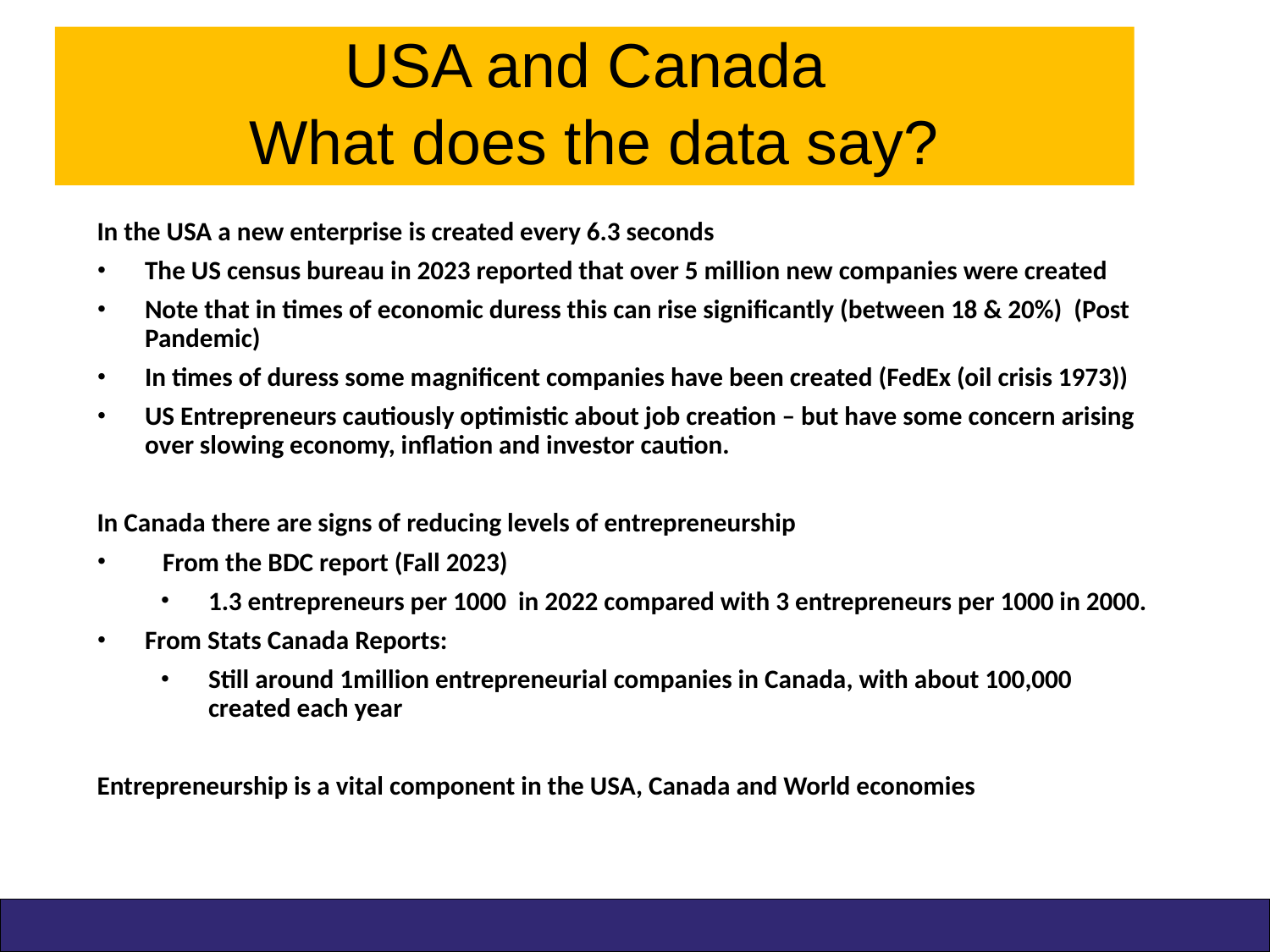

USA and Canada
What does the data say?
In the USA a new enterprise is created every 6.3 seconds
The US census bureau in 2023 reported that over 5 million new companies were created
Note that in times of economic duress this can rise significantly (between 18 & 20%)  (Post Pandemic)
In times of duress some magnificent companies have been created (FedEx (oil crisis 1973))
US Entrepreneurs cautiously optimistic about job creation – but have some concern arising over slowing economy, inflation and investor caution.

In Canada there are signs of reducing levels of entrepreneurship
   From the BDC report (Fall 2023)
1.3 entrepreneurs per 1000  in 2022 compared with 3 entrepreneurs per 1000 in 2000.
From Stats Canada Reports:
Still around 1million entrepreneurial companies in Canada, with about 100,000 created each year

Entrepreneurship is a vital component in the USA, Canada and World economies